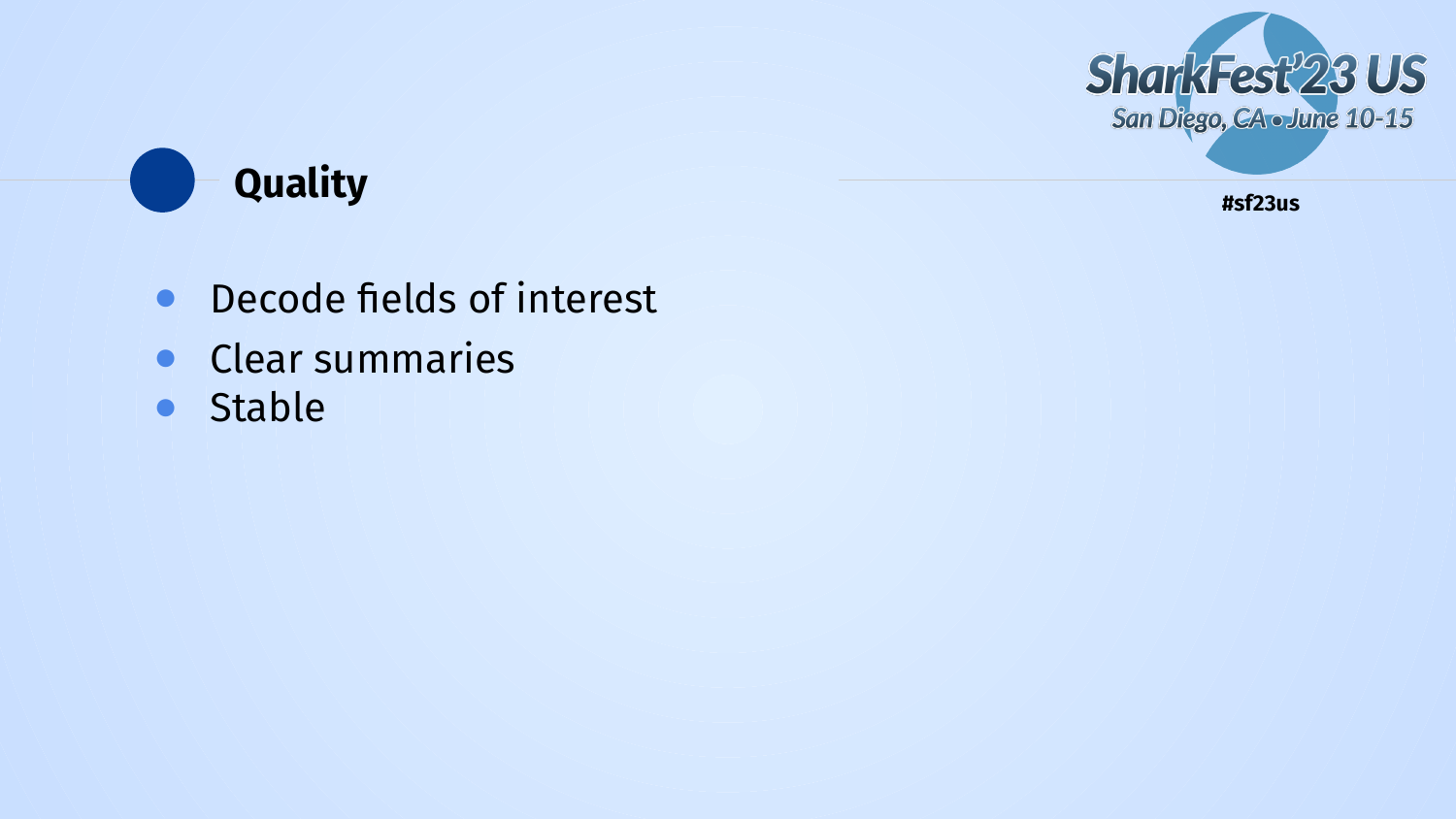

# Quality
Decode fields of interest
Clear summaries
Stable